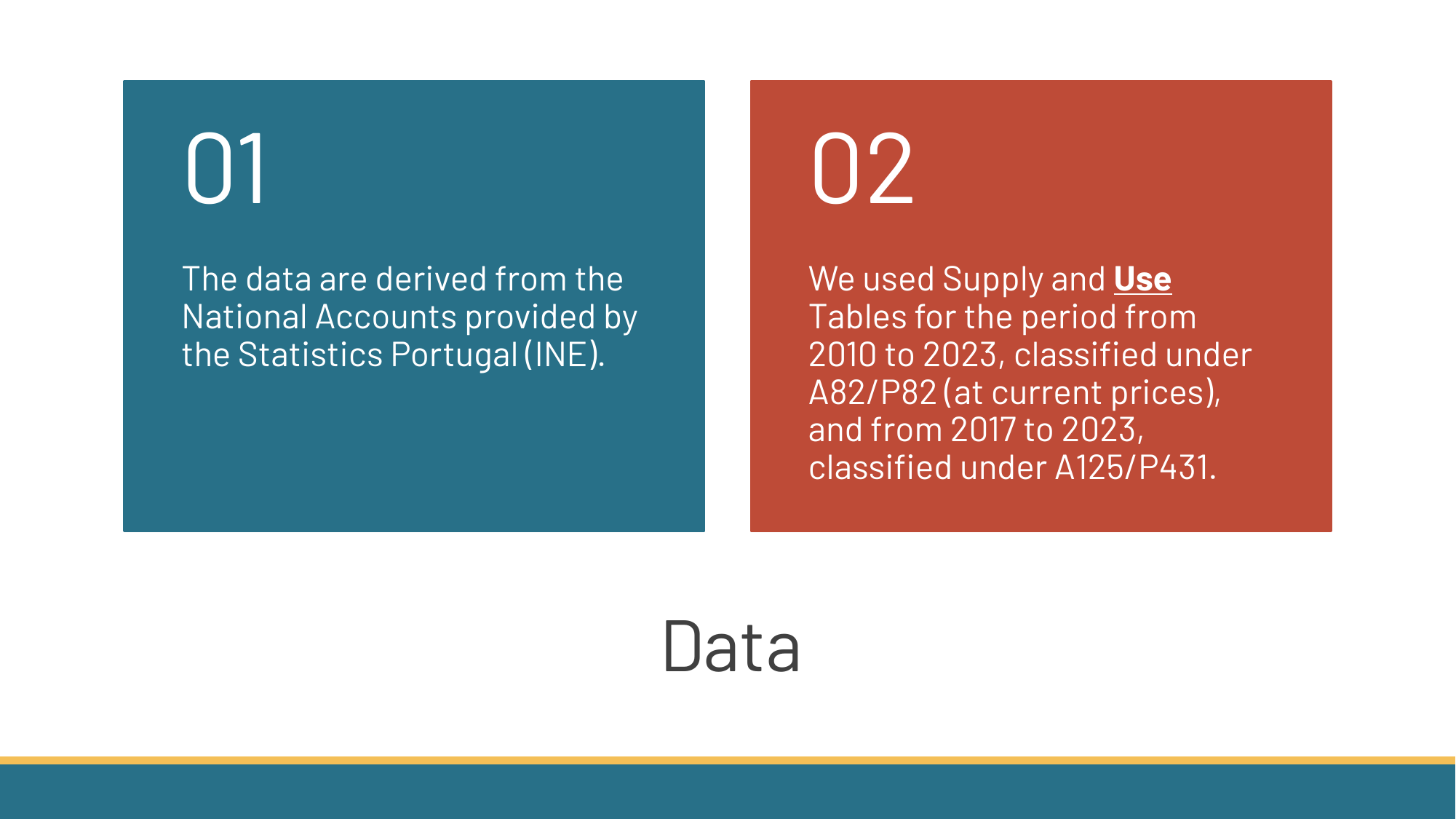

/
The data are derived from the National Accounts provided by the Statistics Portugal (INE).
01
We used Supply and Use Tables for the period from 2010 to 2023, classified under A82/P82 (at current prices), and from 2017 to 2023, classified under A125/P431.
02
# Data